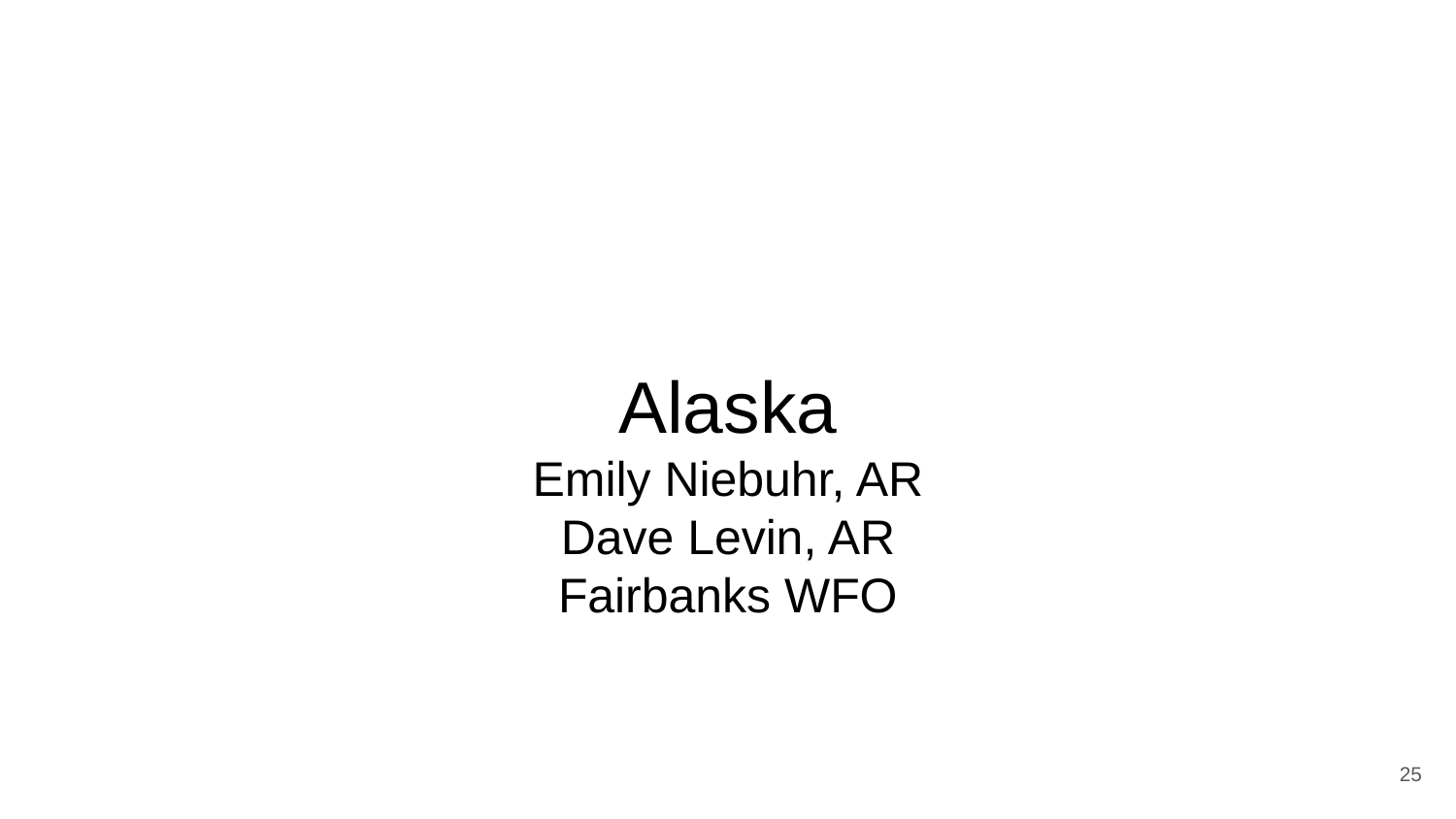

# Alaska
Emily Niebuhr, AR
Dave Levin, AR
Fairbanks WFO
25